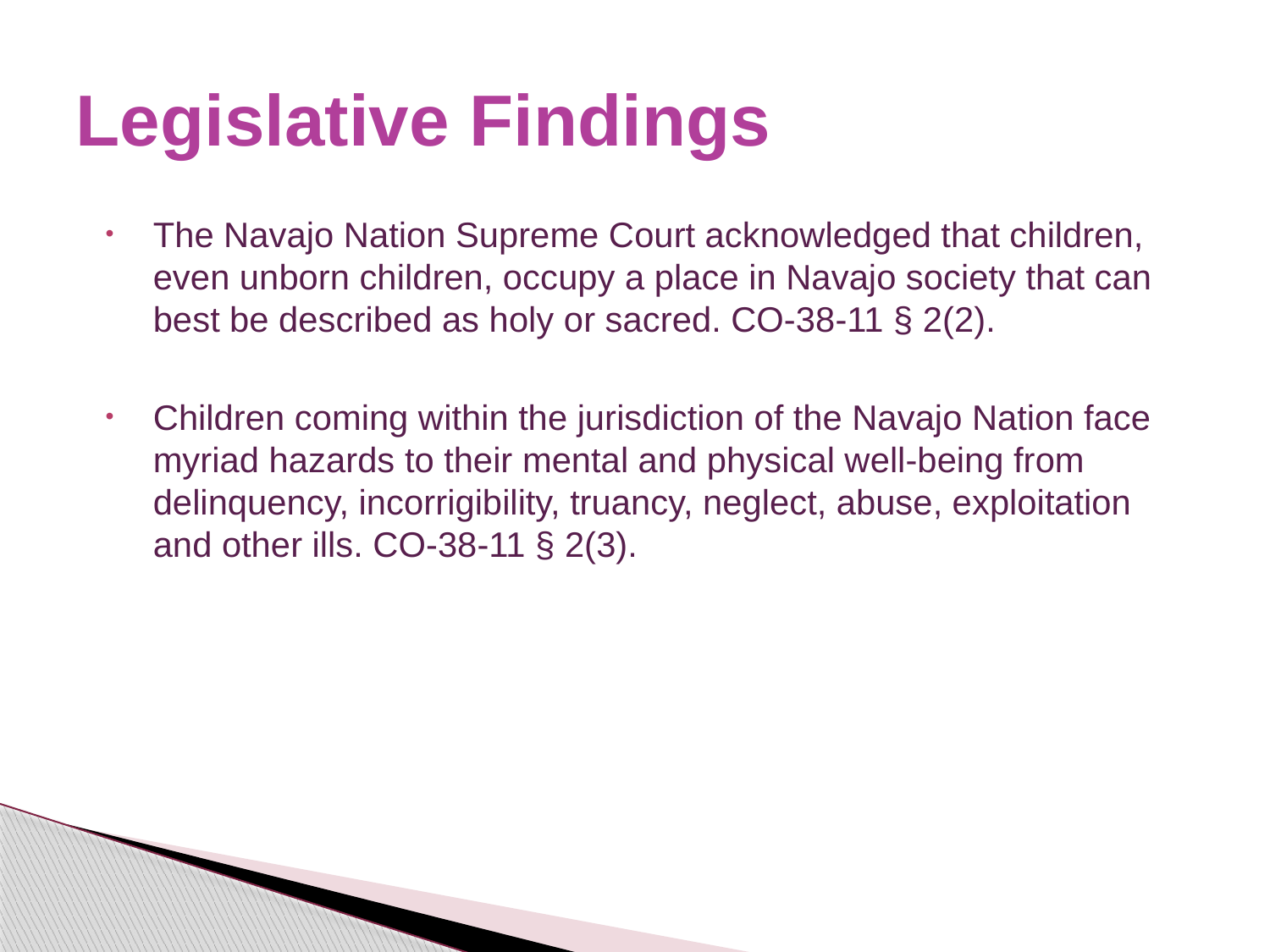

# Legislative Findings
The Navajo Nation Supreme Court acknowledged that children, even unborn children, occupy a place in Navajo society that can best be described as holy or sacred. CO-38-11 § 2(2).

Children coming within the jurisdiction of the Navajo Nation face myriad hazards to their mental and physical well-being from delinquency, incorrigibility, truancy, neglect, abuse, exploitation and other ills. CO-38-11 § 2(3).